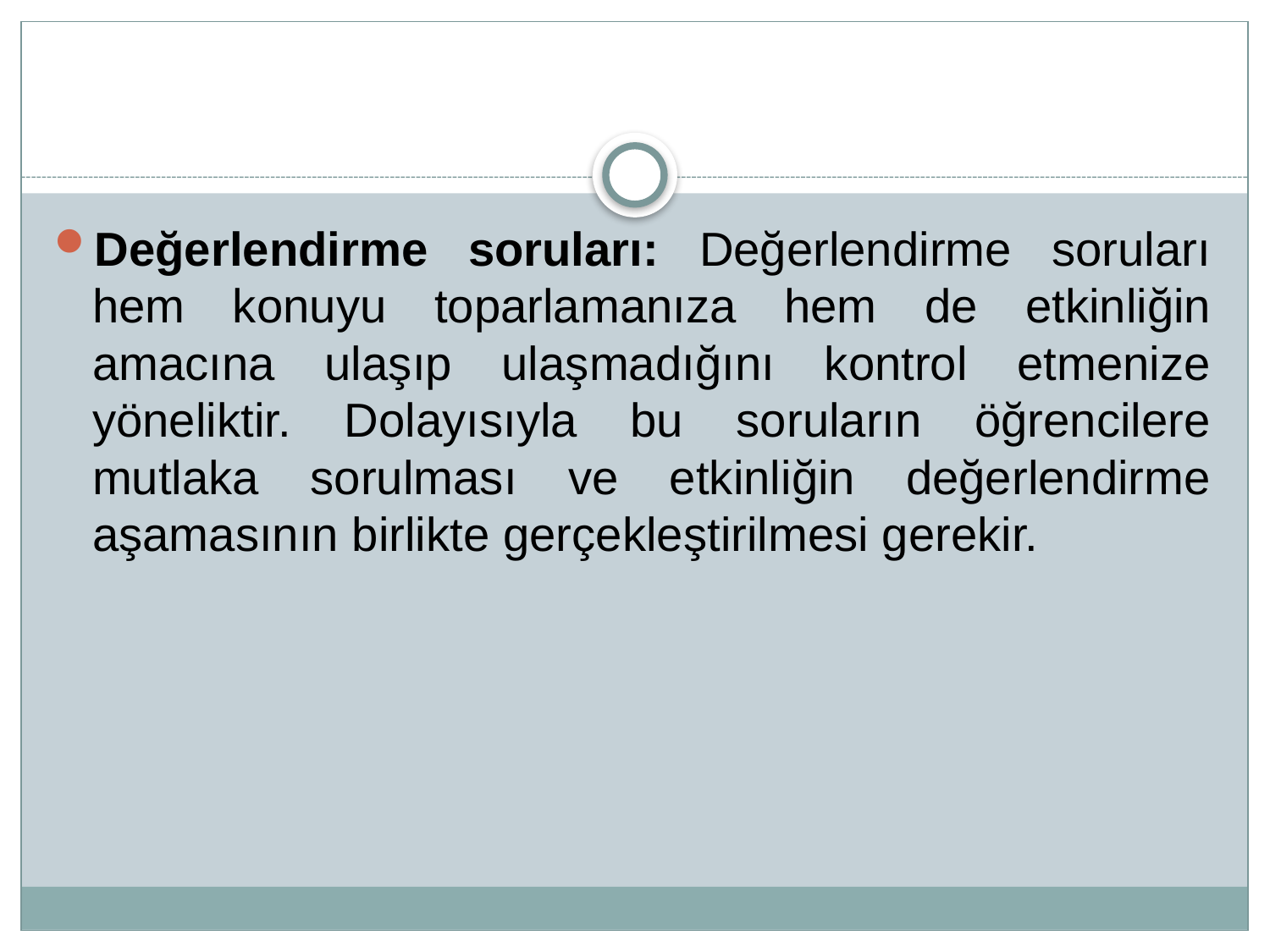

Değerlendirme soruları: Değerlendirme soruları hem konuyu toparlamanıza hem de etkinliğin amacına ulaşıp ulaşmadığını kontrol etmenize yöneliktir. Dolayısıyla bu soruların öğrencilere mutlaka sorulması ve etkinliğin değerlendirme aşamasının birlikte gerçekleştirilmesi gerekir.